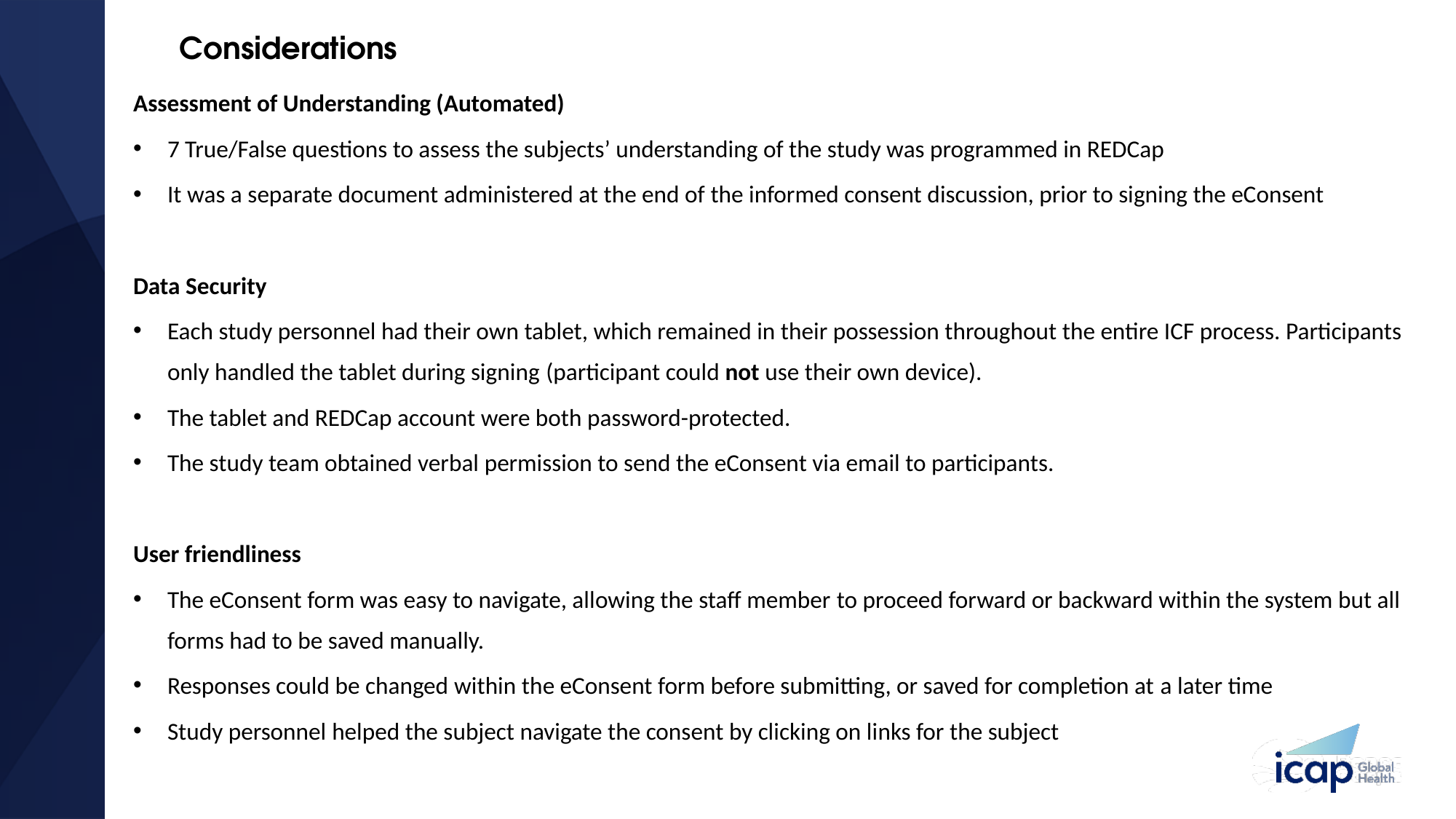

# Considerations
Assessment of Understanding (Automated)
7 True/False questions to assess the subjects’ understanding of the study was programmed in REDCap
It was a separate document administered at the end of the informed consent discussion, prior to signing the eConsent

Data Security
Each study personnel had their own tablet, which remained in their possession throughout the entire ICF process. Participants only handled the tablet during signing (participant could not use their own device).
The tablet and REDCap account were both password-protected.
The study team obtained verbal permission to send the eConsent via email to participants.

User friendliness
The eConsent form was easy to navigate, allowing the staff member to proceed forward or backward within the system but all forms had to be saved manually.
Responses could be changed within the eConsent form before submitting, or saved for completion at a later time
Study personnel helped the subject navigate the consent by clicking on links for the subject